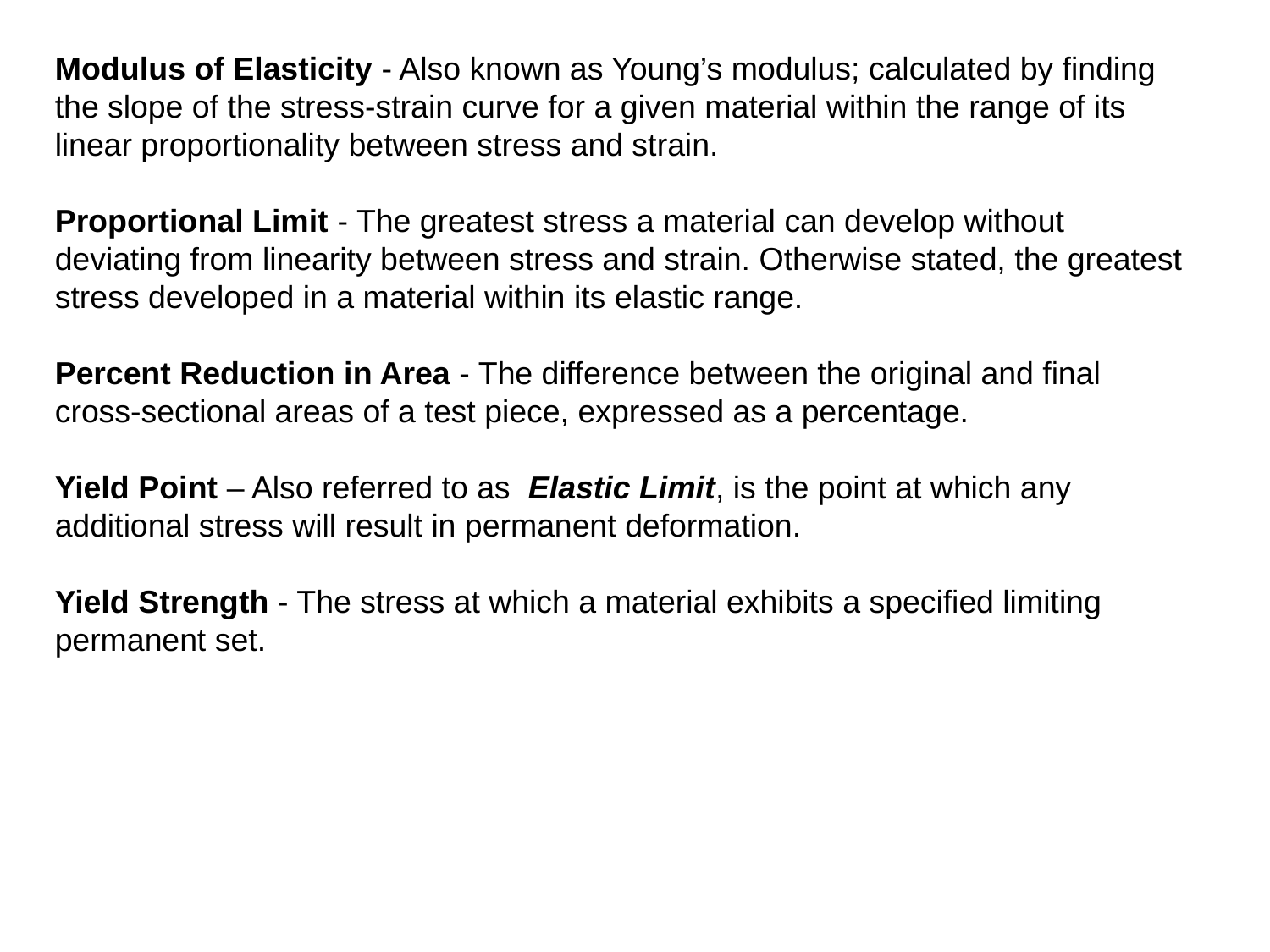

Modulus of Elasticity - Also known as Young’s modulus; calculated by finding the slope of the stress-strain curve for a given material within the range of its linear proportionality between stress and strain.

Proportional Limit - The greatest stress a material can develop without deviating from linearity between stress and strain. Otherwise stated, the greatest stress developed in a material within its elastic range.

Percent Reduction in Area - The difference between the original and final cross-sectional areas of a test piece, expressed as a percentage.

Yield Point – Also referred to as  Elastic Limit, is the point at which any additional stress will result in permanent deformation.

Yield Strength - The stress at which a material exhibits a specified limiting permanent set.